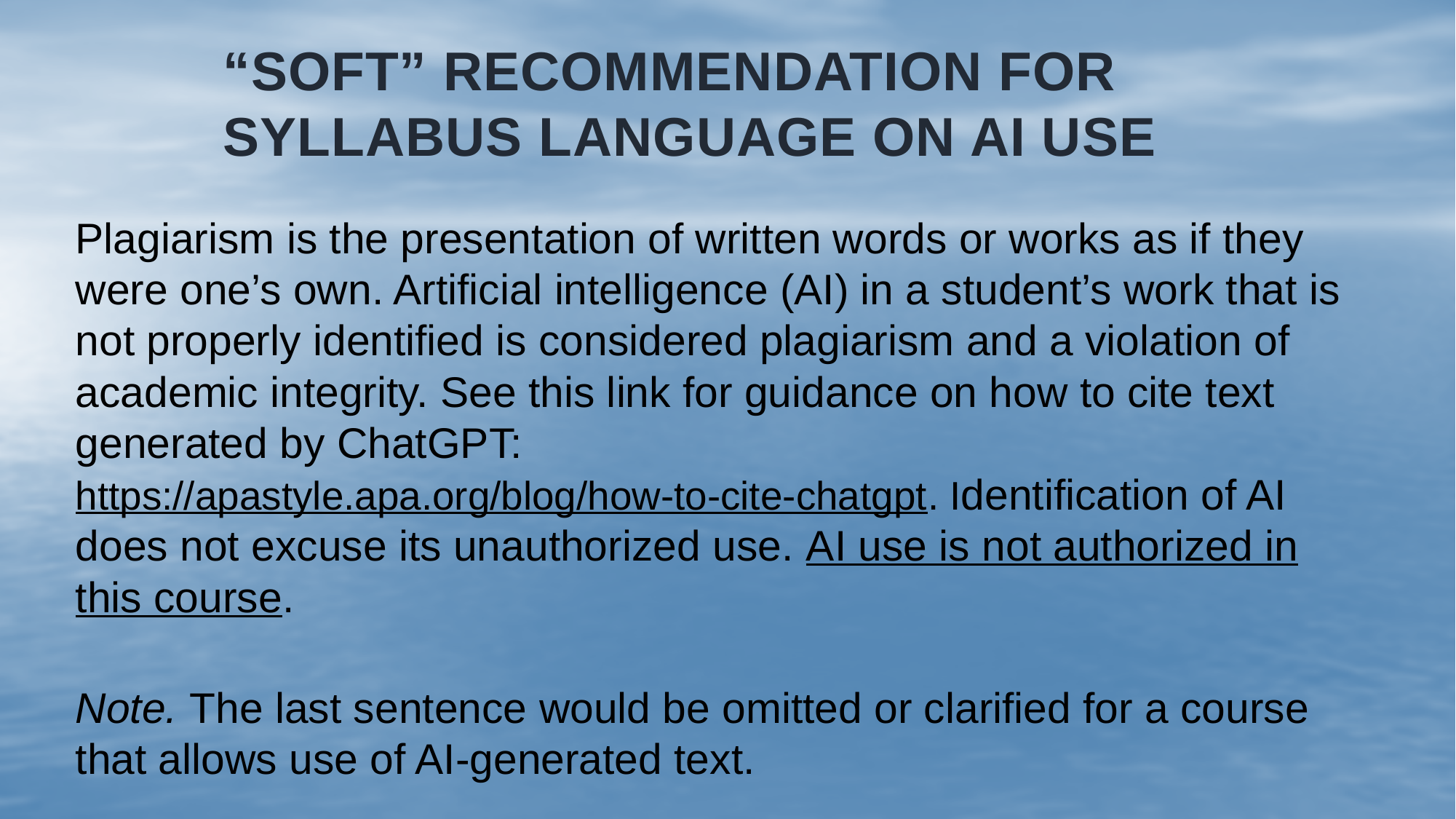

“Soft” Recommendation for Syllabus Language on AI Use
Plagiarism is the presentation of written words or works as if they were one’s own. Artificial intelligence (AI) in a student’s work that is not properly identified is considered plagiarism and a violation of academic integrity. See this link for guidance on how to cite text generated by ChatGPT: https://apastyle.apa.org/blog/how-to-cite-chatgpt. Identification of AI does not excuse its unauthorized use. AI use is not authorized in this course.

Note. The last sentence would be omitted or clarified for a course that allows use of AI-generated text.